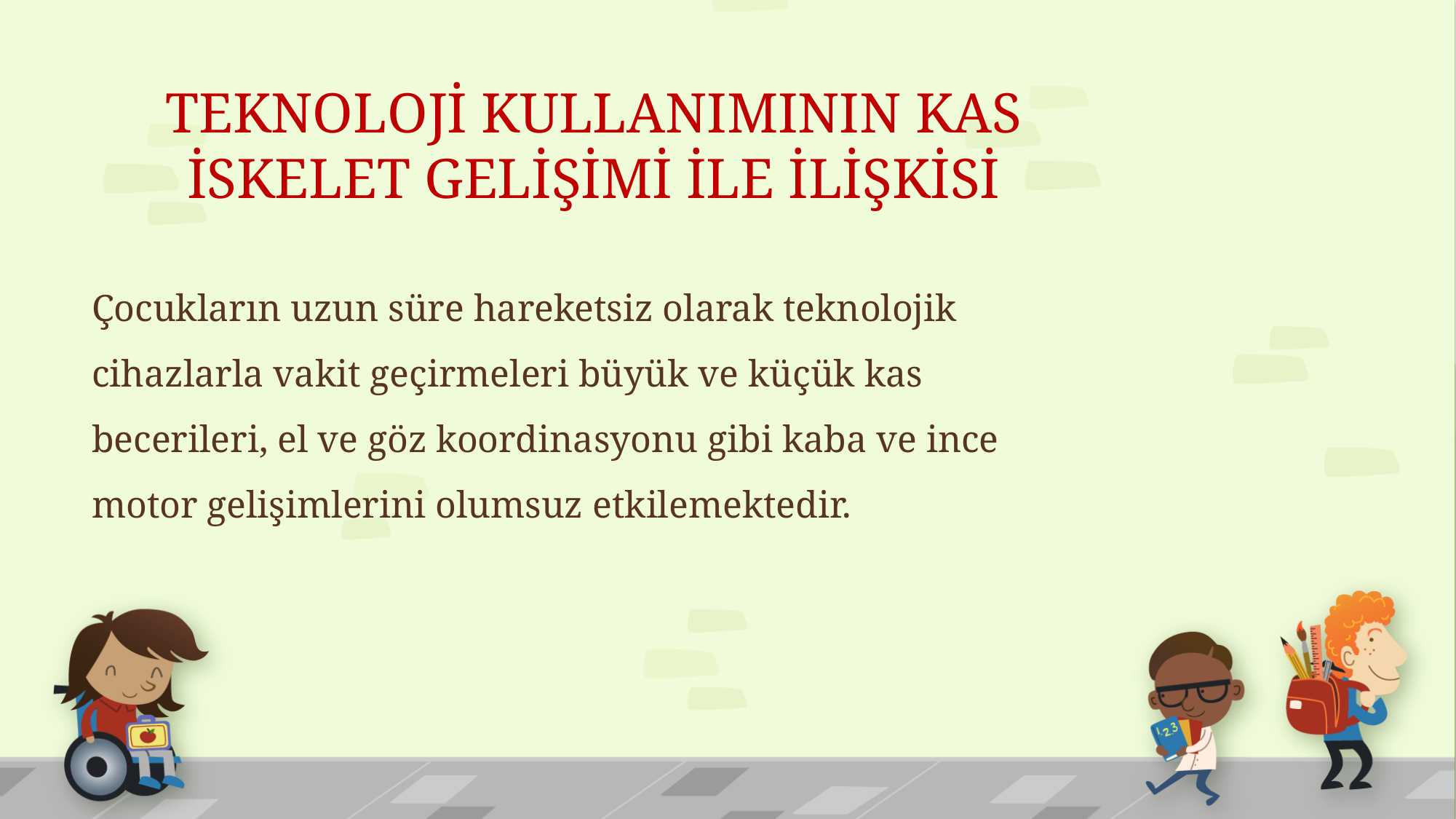

# TEKNOLOJİ KULLANIMININ KAS İSKELET GELİŞİMİ İLE İLİŞKİSİ
Çocukların uzun süre hareketsiz olarak teknolojik cihazlarla vakit geçirmeleri büyük ve küçük kas becerileri, el ve göz koordinasyonu gibi kaba ve ince motor gelişimlerini olumsuz etkilemektedir.